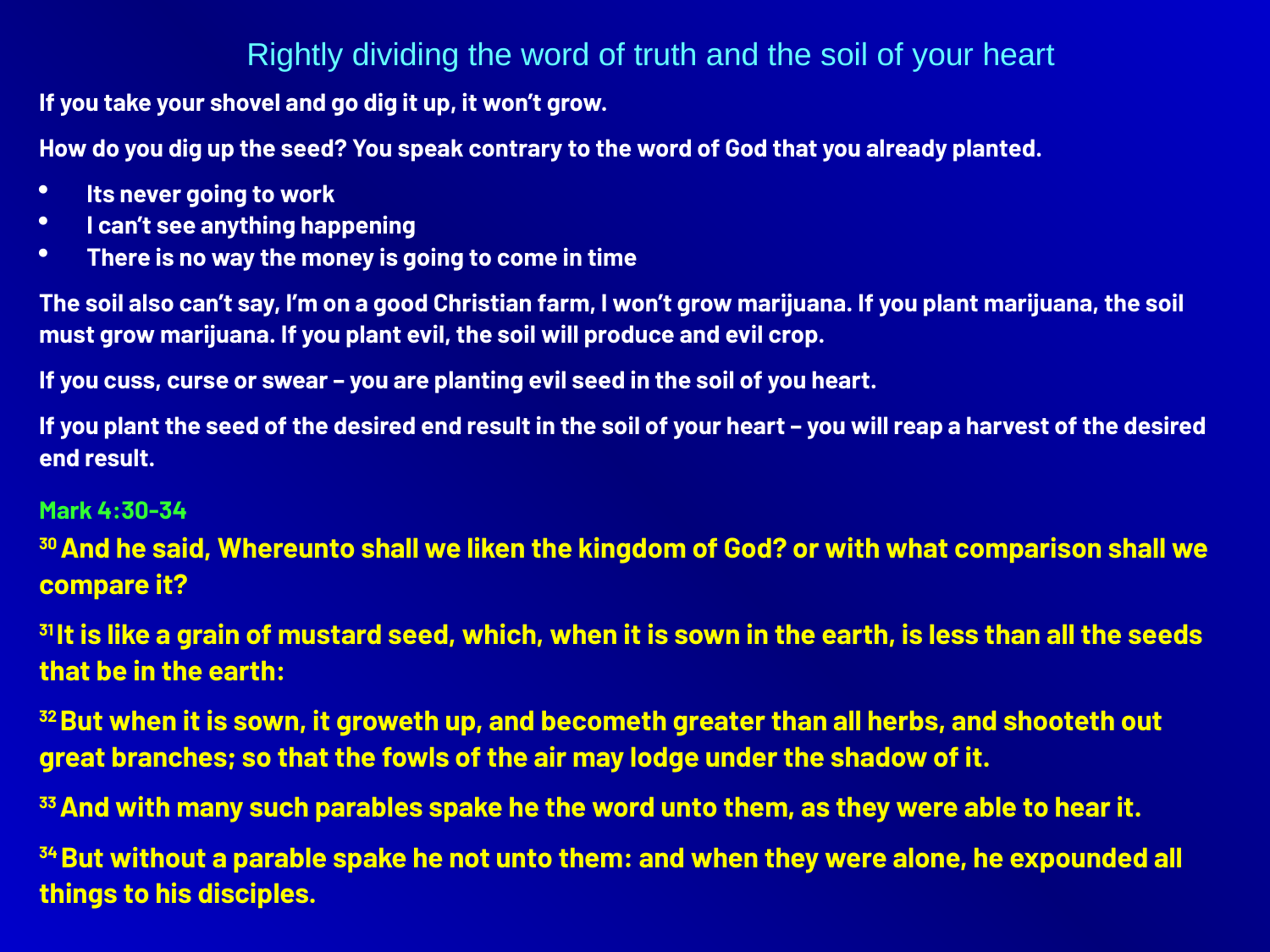

Rightly dividing the word of truth and the soil of your heart
If you take your shovel and go dig it up, it won’t grow.
How do you dig up the seed? You speak contrary to the word of God that you already planted.
Its never going to work
I can’t see anything happening
There is no way the money is going to come in time
The soil also can’t say, I’m on a good Christian farm, I won’t grow marijuana. If you plant marijuana, the soil must grow marijuana. If you plant evil, the soil will produce and evil crop.
If you cuss, curse or swear – you are planting evil seed in the soil of you heart.
If you plant the seed of the desired end result in the soil of your heart – you will reap a harvest of the desired end result.
Mark 4:30-34
30 And he said, Whereunto shall we liken the kingdom of God? or with what comparison shall we compare it?
31 It is like a grain of mustard seed, which, when it is sown in the earth, is less than all the seeds that be in the earth:
32 But when it is sown, it groweth up, and becometh greater than all herbs, and shooteth out great branches; so that the fowls of the air may lodge under the shadow of it.
33 And with many such parables spake he the word unto them, as they were able to hear it.
34 But without a parable spake he not unto them: and when they were alone, he expounded all things to his disciples.